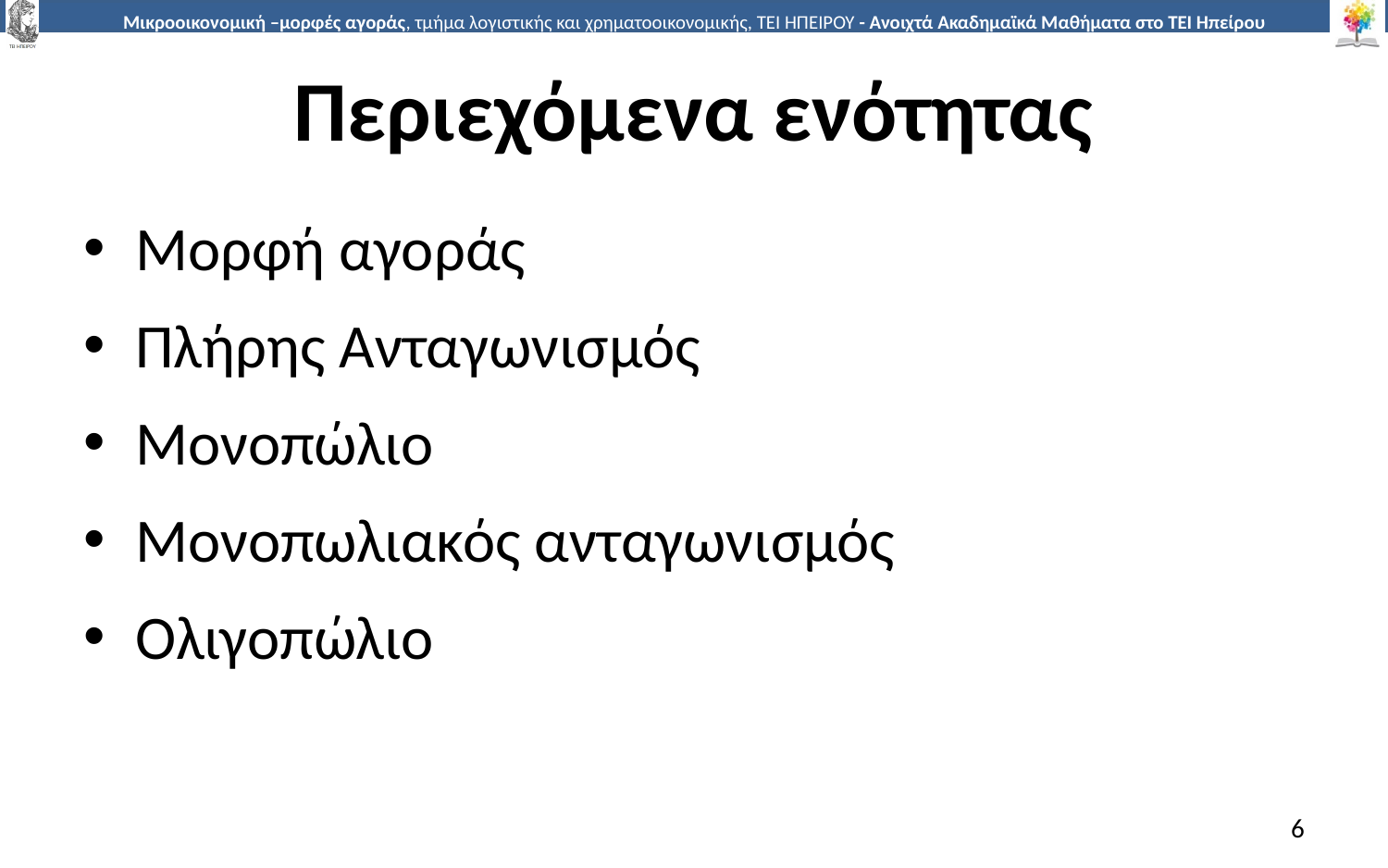

# Περιεχόμενα ενότητας
Μορφή αγοράς
Πλήρης Ανταγωνισμός
Μονοπώλιο
Μονοπωλιακός ανταγωνισμός
Ολιγοπώλιο

6